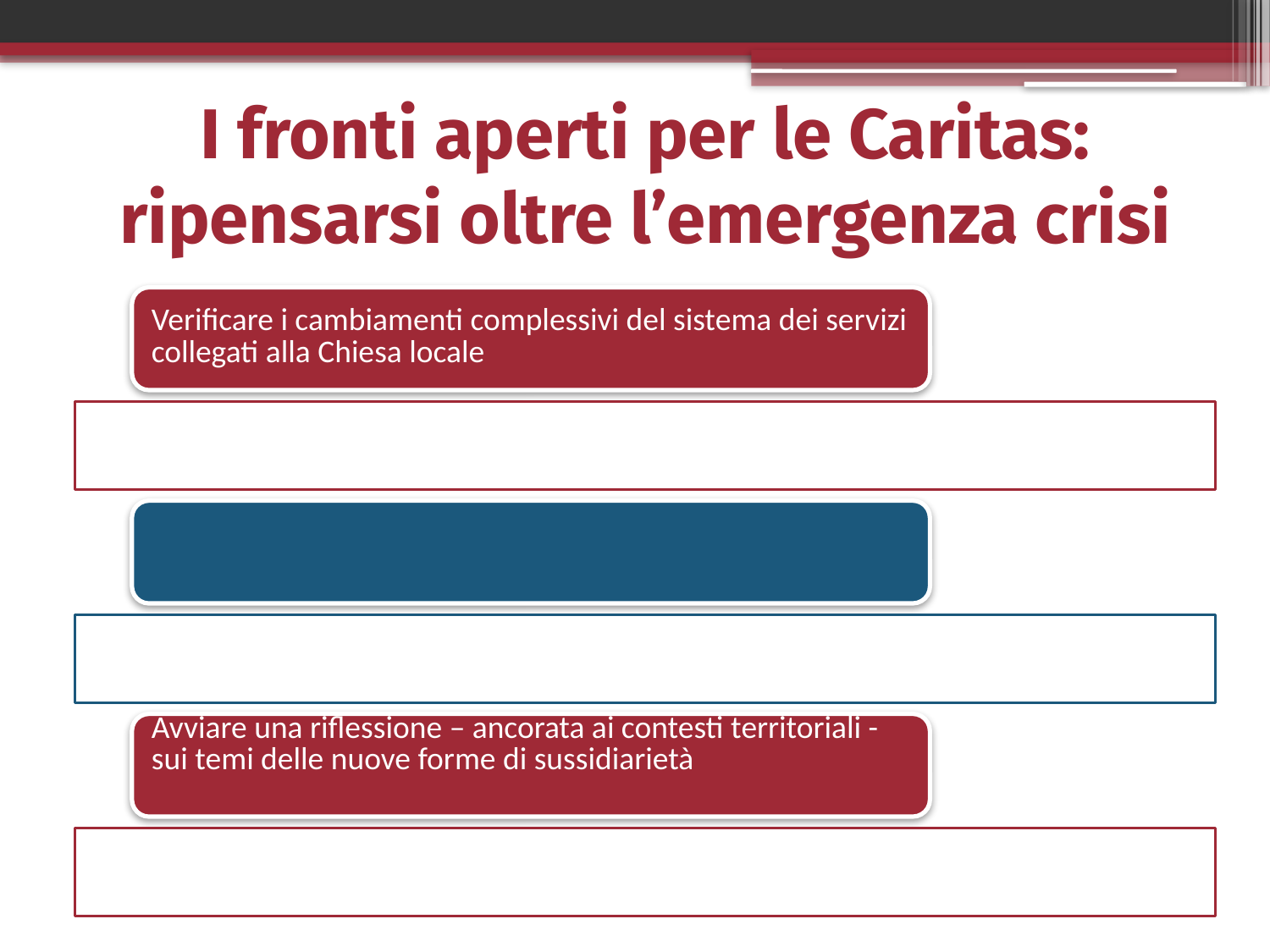

# I fronti aperti per le Caritas: ripensarsi oltre l’emergenza crisi
Verificare i cambiamenti complessivi del sistema dei servizi collegati alla Chiesa locale
Avviare una riflessione – ancorata ai contesti territoriali - sui temi delle nuove forme di sussidiarietà